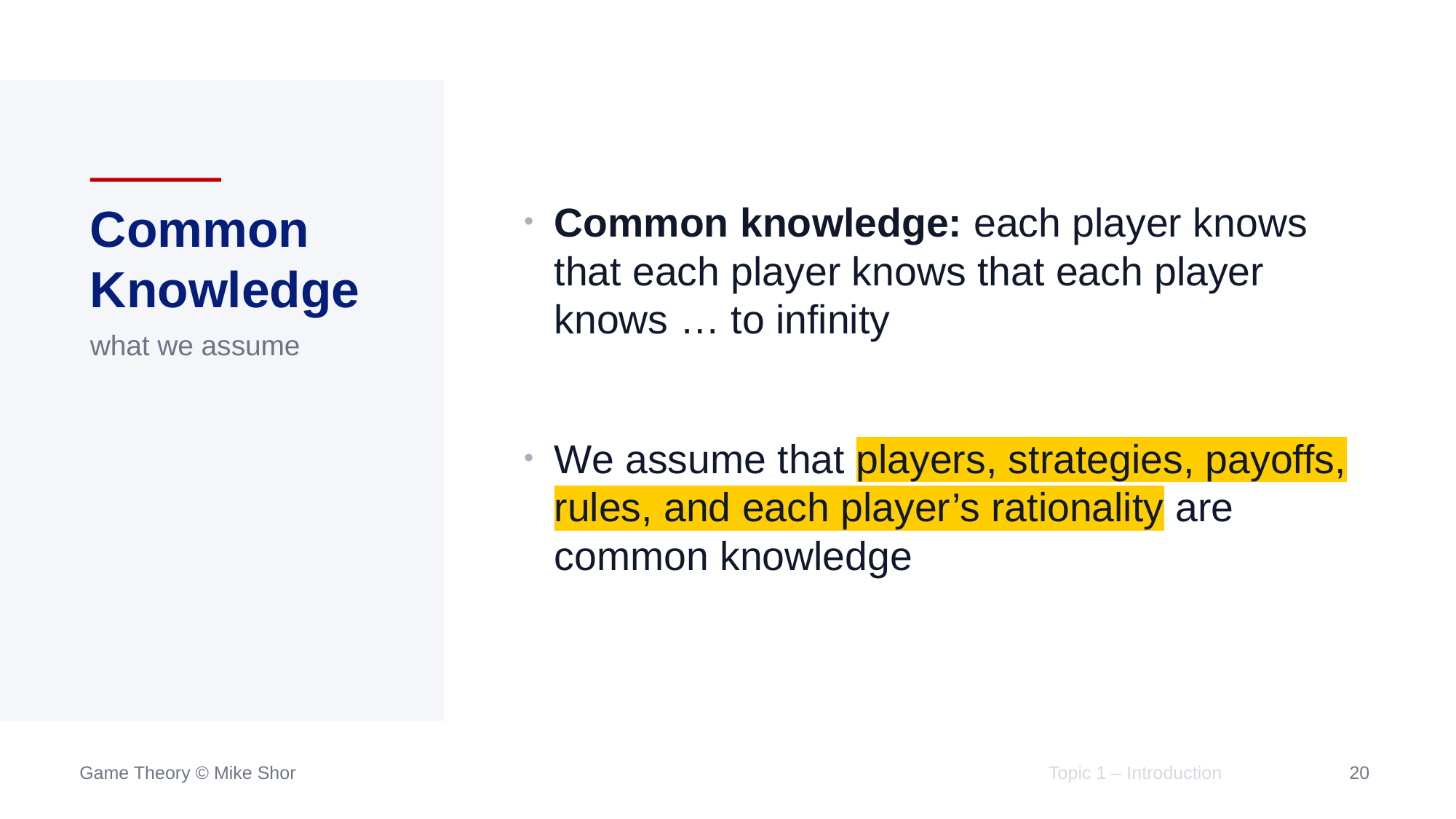

# Common Knowledge
what we assume
Common knowledge: each player knows that each player knows that each player knows … to infinity

We assume that players, strategies, payoffs, rules, and each player’s rationality are common knowledge
Topic 1 – Introduction
20